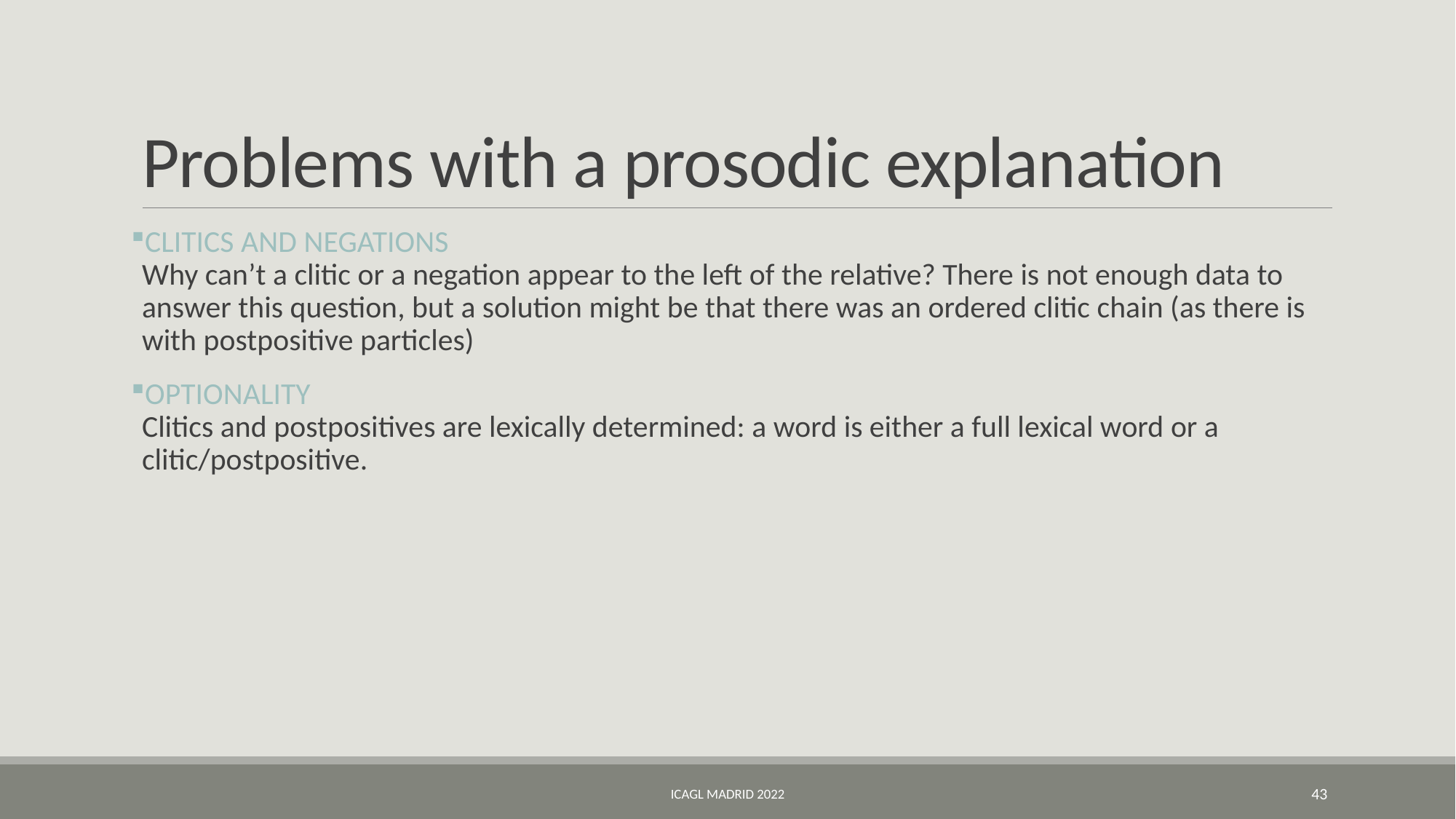

# Problems with a prosodic explanation
CLITICS AND NEGATIONS
Why can’t a clitic or a negation appear to the left of the relative? There is not enough data to answer this question, but a solution might be that there was an ordered clitic chain (as there is with postpositive particles)
OPTIONALITY
Clitics and postpositives are lexically determined: a word is either a full lexical word or a clitic/postpositive.
ICAGL Madrid 2022
43